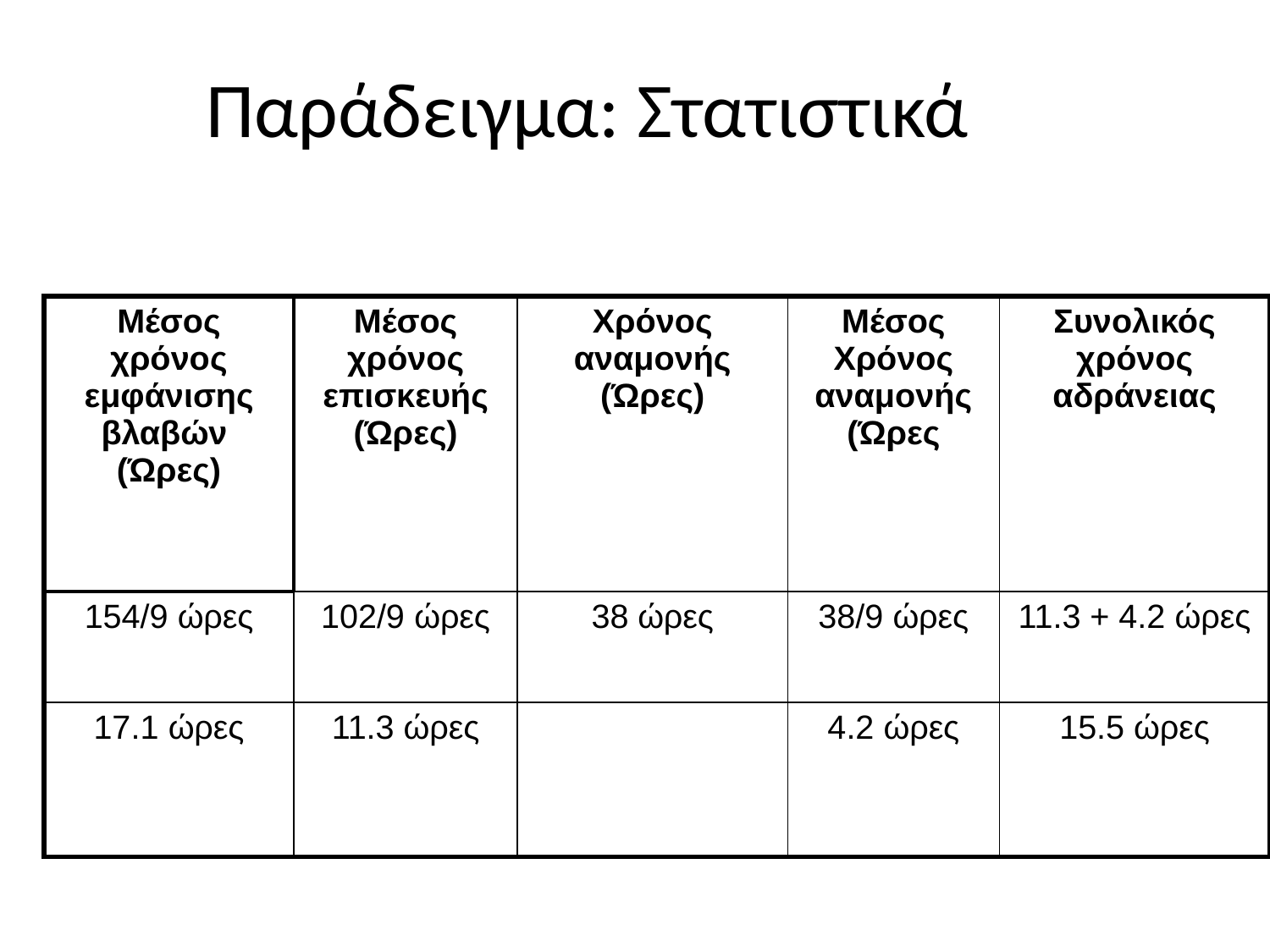

# Παράδειγμα: Στατιστικά
| Μέσος χρόνος εμφάνισης βλαβών (Ώρες) | Μέσος χρόνος επισκευής (Ώρες) | Χρόνος αναμονής (Ώρες) | Μέσος Χρόνος αναμονής (Ώρες | Συνολικός χρόνος αδράνειας |
| --- | --- | --- | --- | --- |
| 154/9 ώρες | 102/9 ώρες | 38 ώρες | 38/9 ώρες | 11.3 + 4.2 ώρες |
| 17.1 ώρες | 11.3 ώρες |  | 4.2 ώρες | 15.5 ώρες |